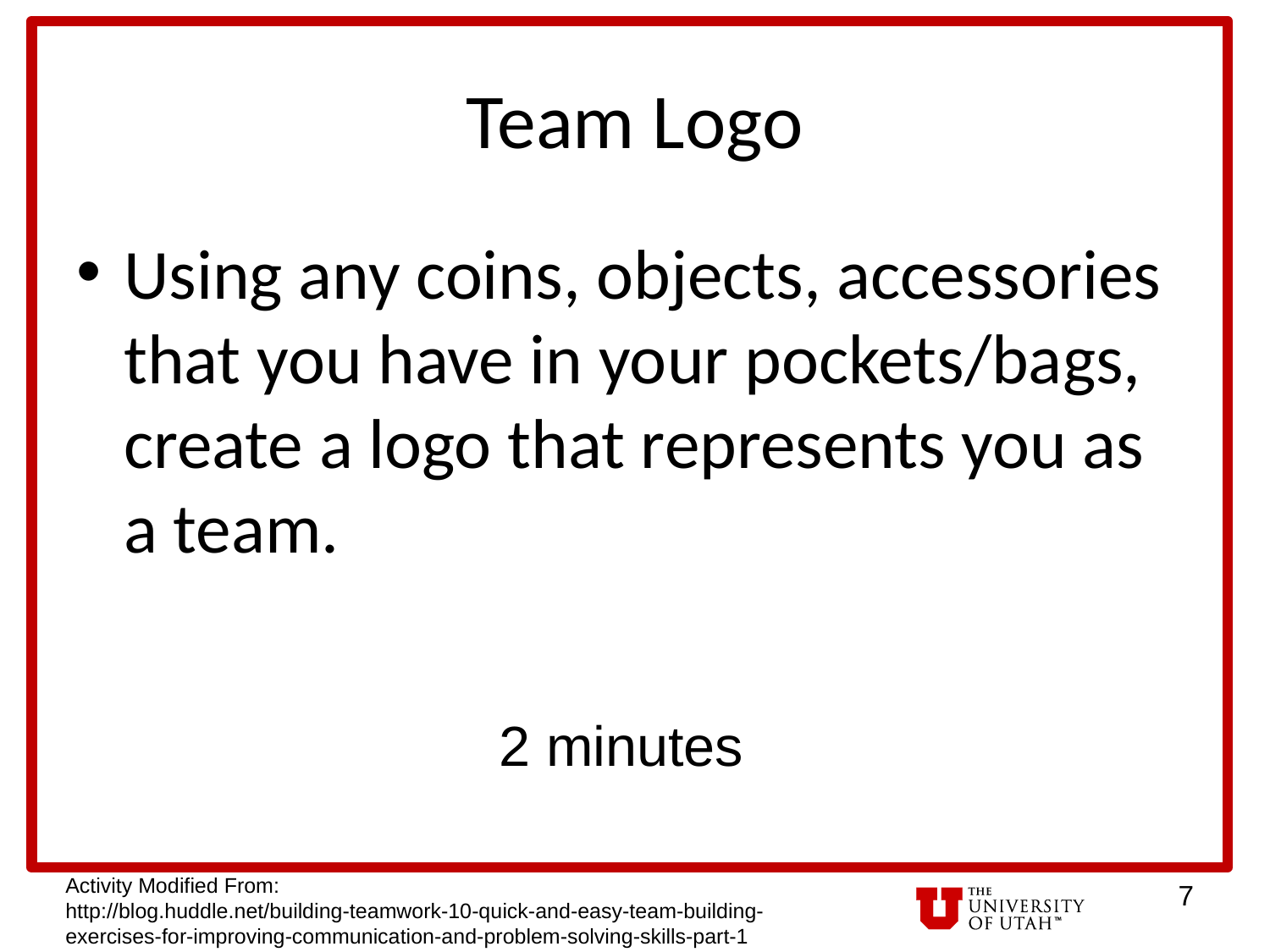

# Team Logo
Using any coins, objects, accessories that you have in your pockets/bags, create a logo that represents you as a team.
2 minutes
Activity Modified From:
http://blog.huddle.net/building-teamwork-10-quick-and-easy-team-building-exercises-for-improving-communication-and-problem-solving-skills-part-1
7